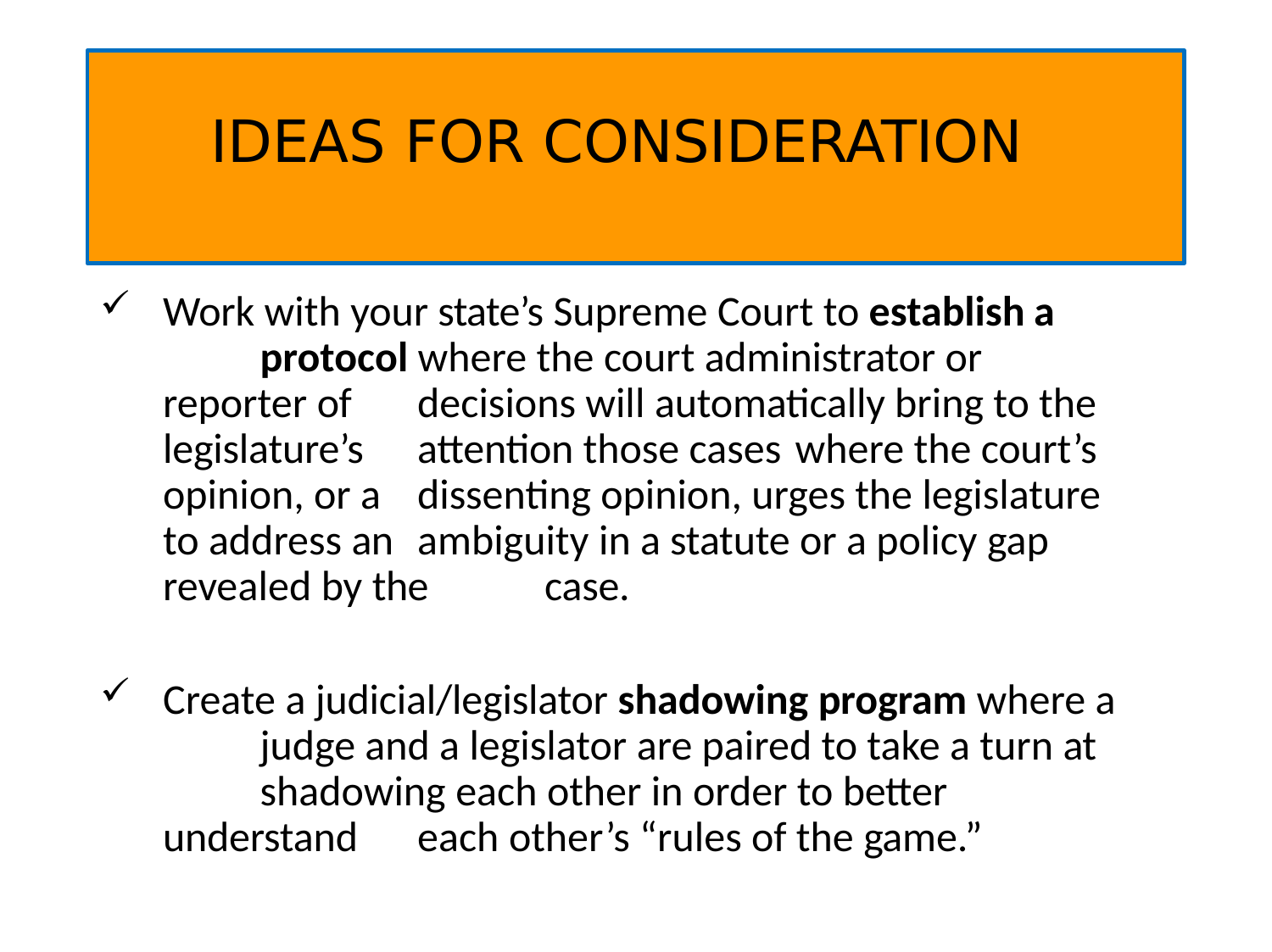

# IDEAS FOR CONSIDERATION
Work with your state’s Supreme Court to establish a 	protocol where the court administrator or reporter of 	decisions will automatically bring to the legislature’s 	attention those cases where the court’s opinion, or a 	dissenting opinion, urges the legislature to address an 	ambiguity in a statute or a policy gap revealed by the 	case.

Create a judicial/legislator shadowing program where a 	judge and a legislator are paired to take a turn at 	shadowing each other in order to better understand 	each other’s “rules of the game.”